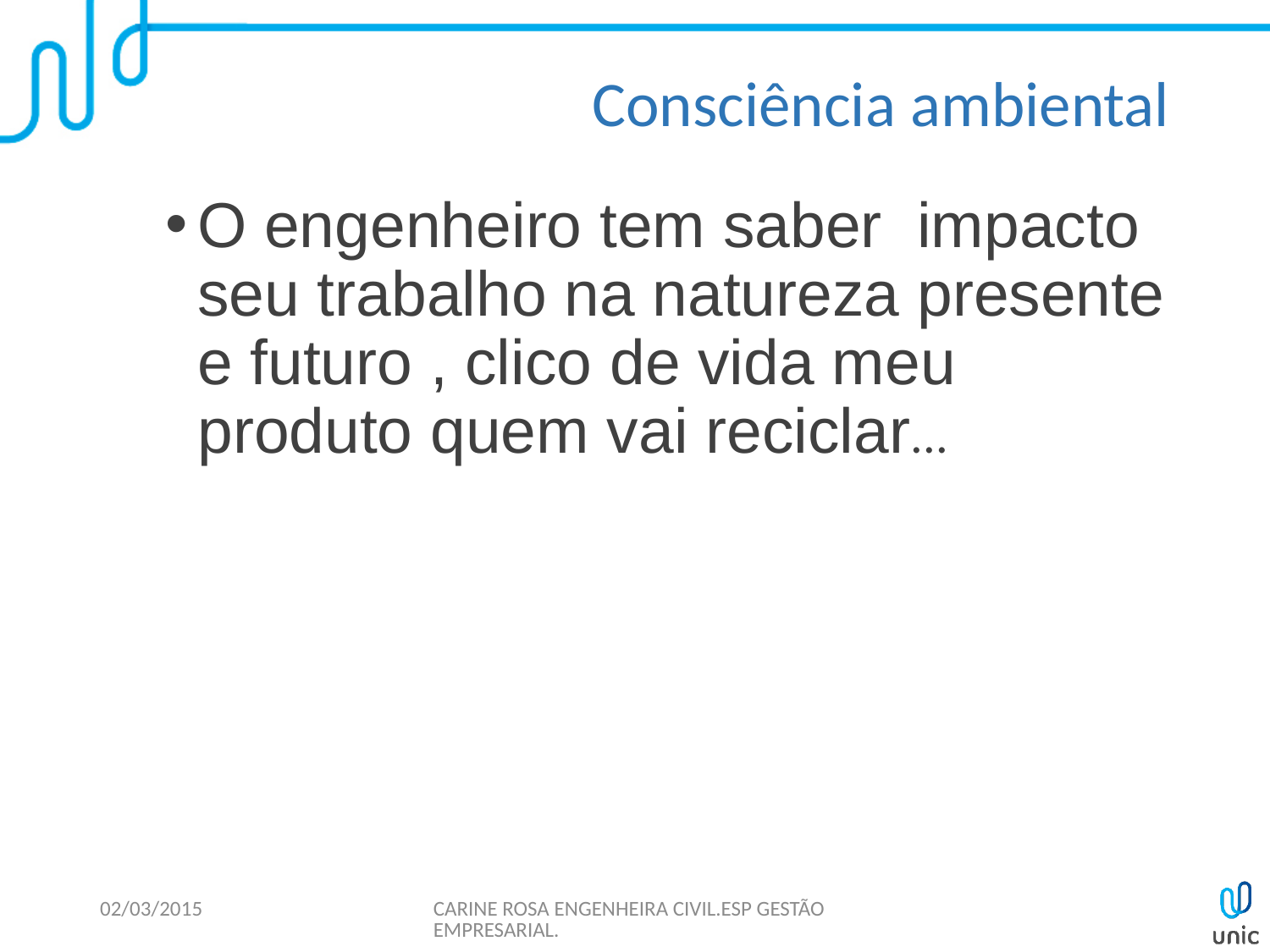

# Consciência ambiental
O engenheiro tem saber  impacto seu trabalho na natureza presente e futuro , clico de vida meu produto quem vai reciclar...
02/03/2015
CARINE ROSA ENGENHEIRA CIVIL.ESP GESTÃO EMPRESARIAL.